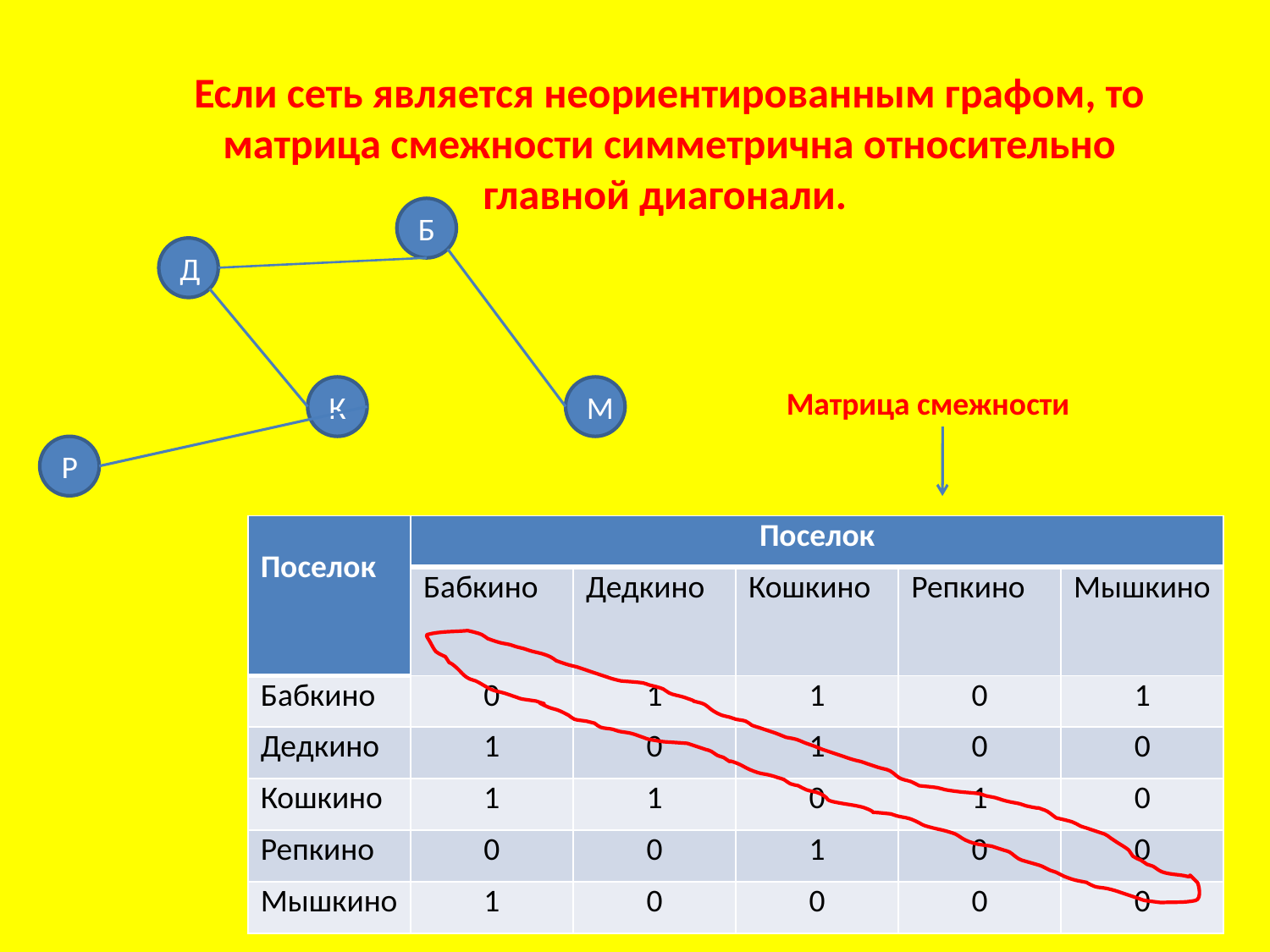

Если сеть является неориентированным графом, то матрица смежности симметрична относительно главной диагонали.
Б
Д
К
М
Р
Матрица смежности
| Поселок | Поселок |  |  |  |  |
| --- | --- | --- | --- | --- | --- |
|  | Бабкино | Дедкино | Кошкино | Репкино | Мышкино |
| Бабкино | 0 | 1 | 1 | 0 | 1 |
| Дедкино | 1 | 0 | 1 | 0 | 0 |
| Кошкино | 1 | 1 | 0 | 1 | 0 |
| Репкино | 0 | 0 | 1 | 0 | 0 |
| Мышкино | 1 | 0 | 0 | 0 | 0 |